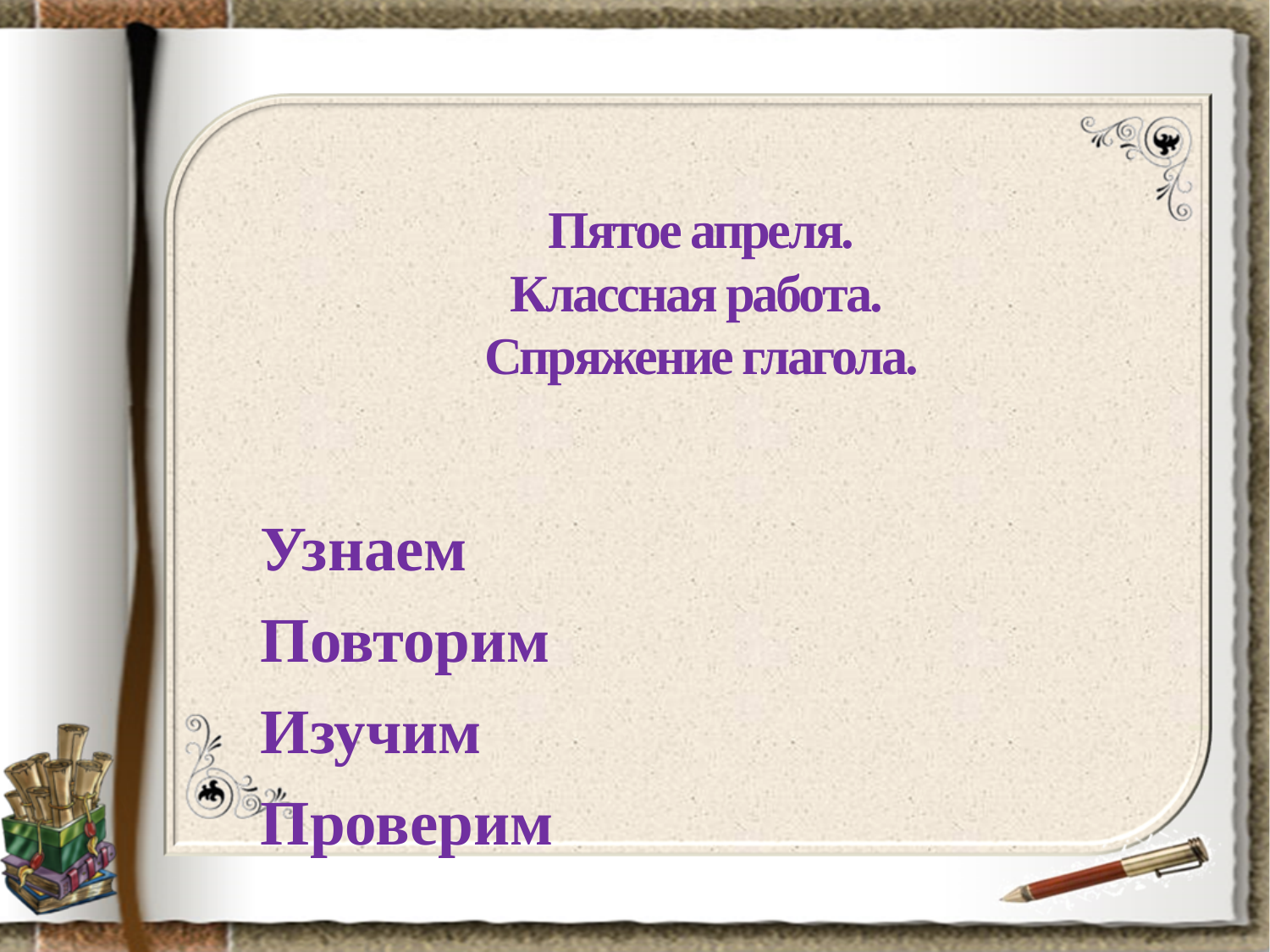

# Пятое апреля. Классная работа. Спряжение глагола.
Узнаем
Повторим
Изучим
Проверим